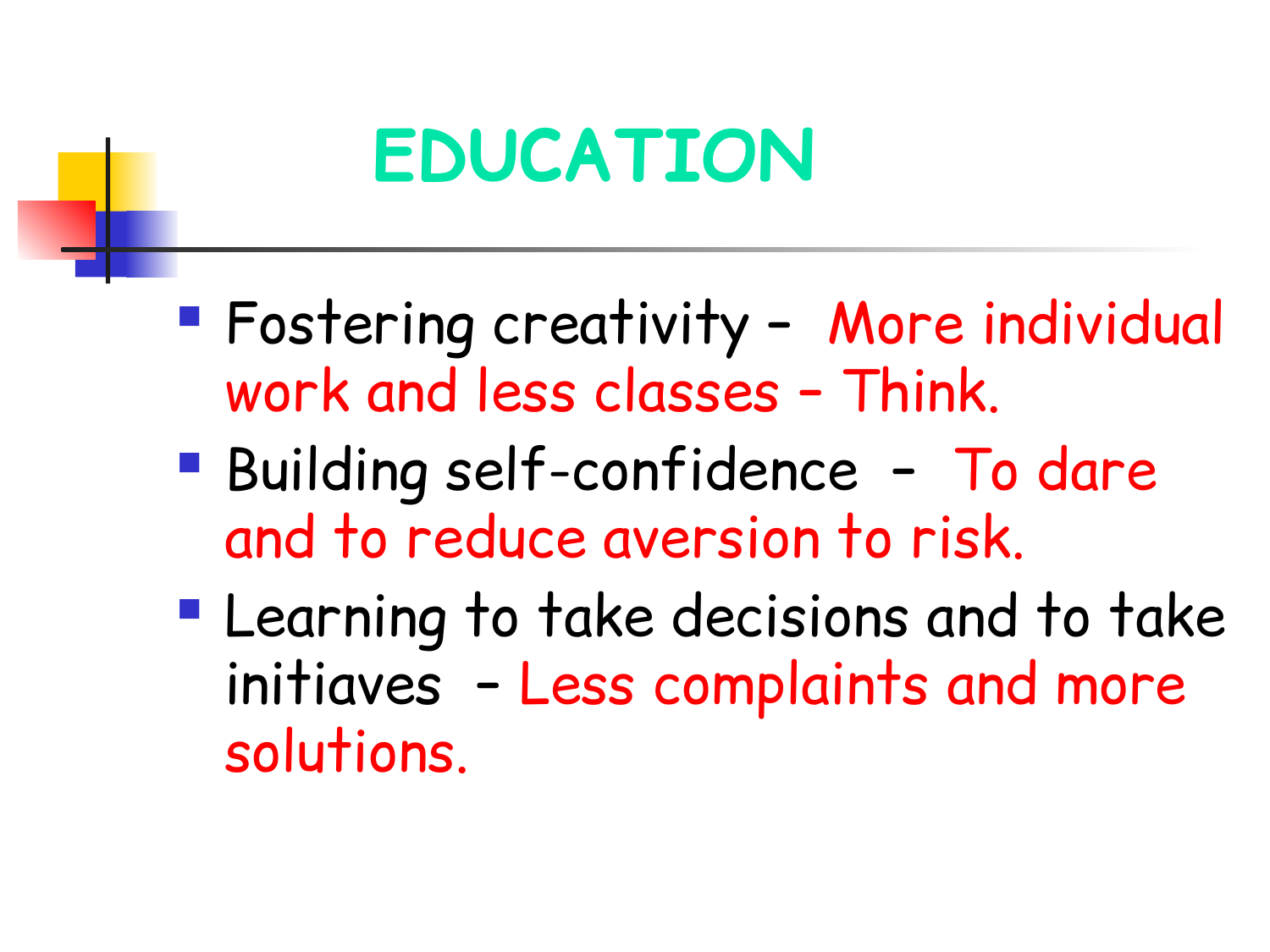

# EDUCATION
Fostering creativity –  More individual work and less classes – Think.
Building self-confidence  –  To dare and to reduce aversion to risk.
Learning to take decisions and to take initiaves  – Less complaints and more solutions.